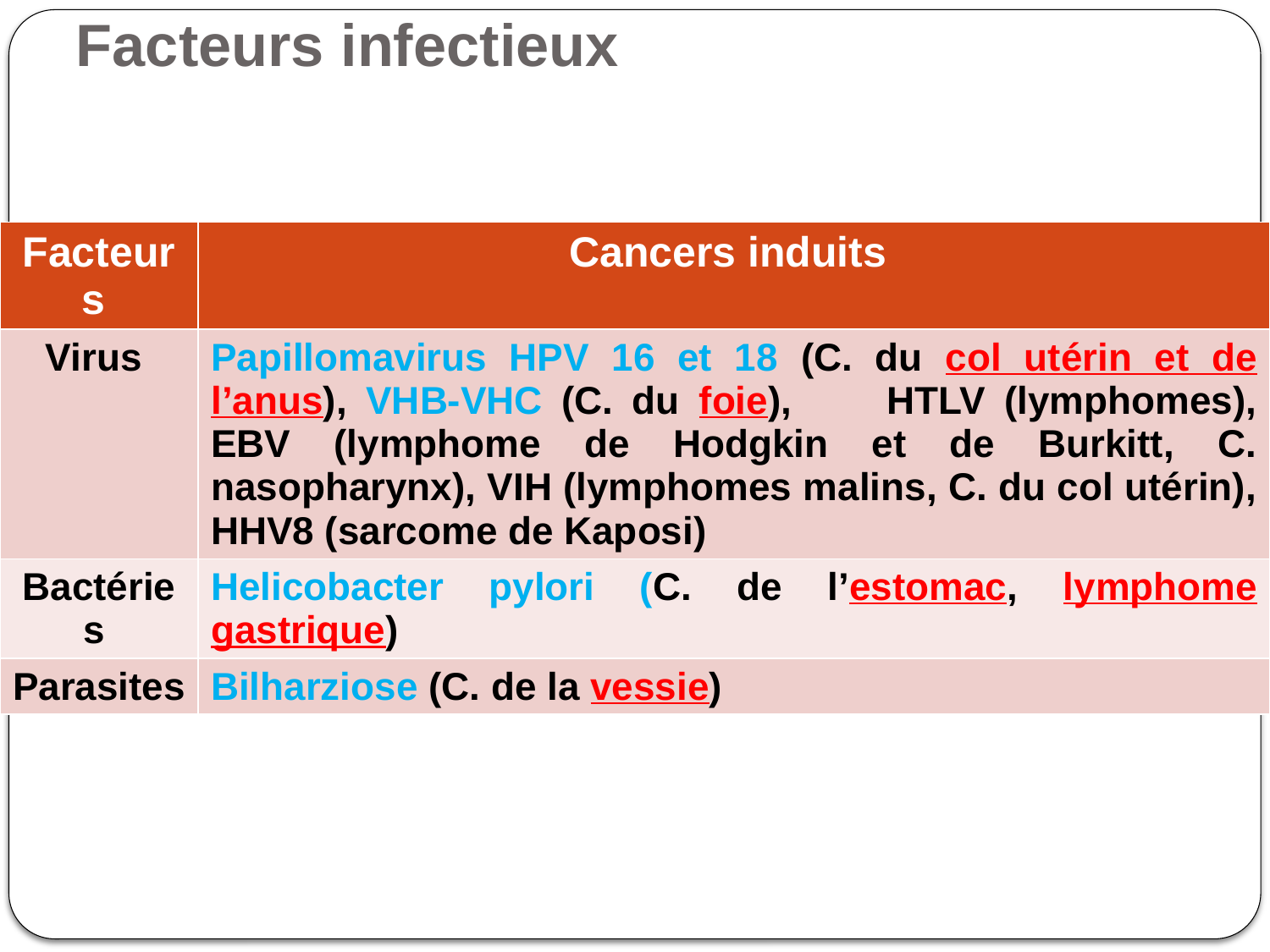

# Facteurs infectieux
| Facteurs | Cancers induits |
| --- | --- |
| Virus | Papillomavirus HPV 16 et 18 (C. du col utérin et de l’anus), VHB-VHC (C. du foie), HTLV (lymphomes), EBV (lymphome de Hodgkin et de Burkitt, C. nasopharynx), VIH (lymphomes malins, C. du col utérin), HHV8 (sarcome de Kaposi) |
| Bactéries | Helicobacter pylori (C. de l’estomac, lymphome gastrique) |
| Parasites | Bilharziose (C. de la vessie) |